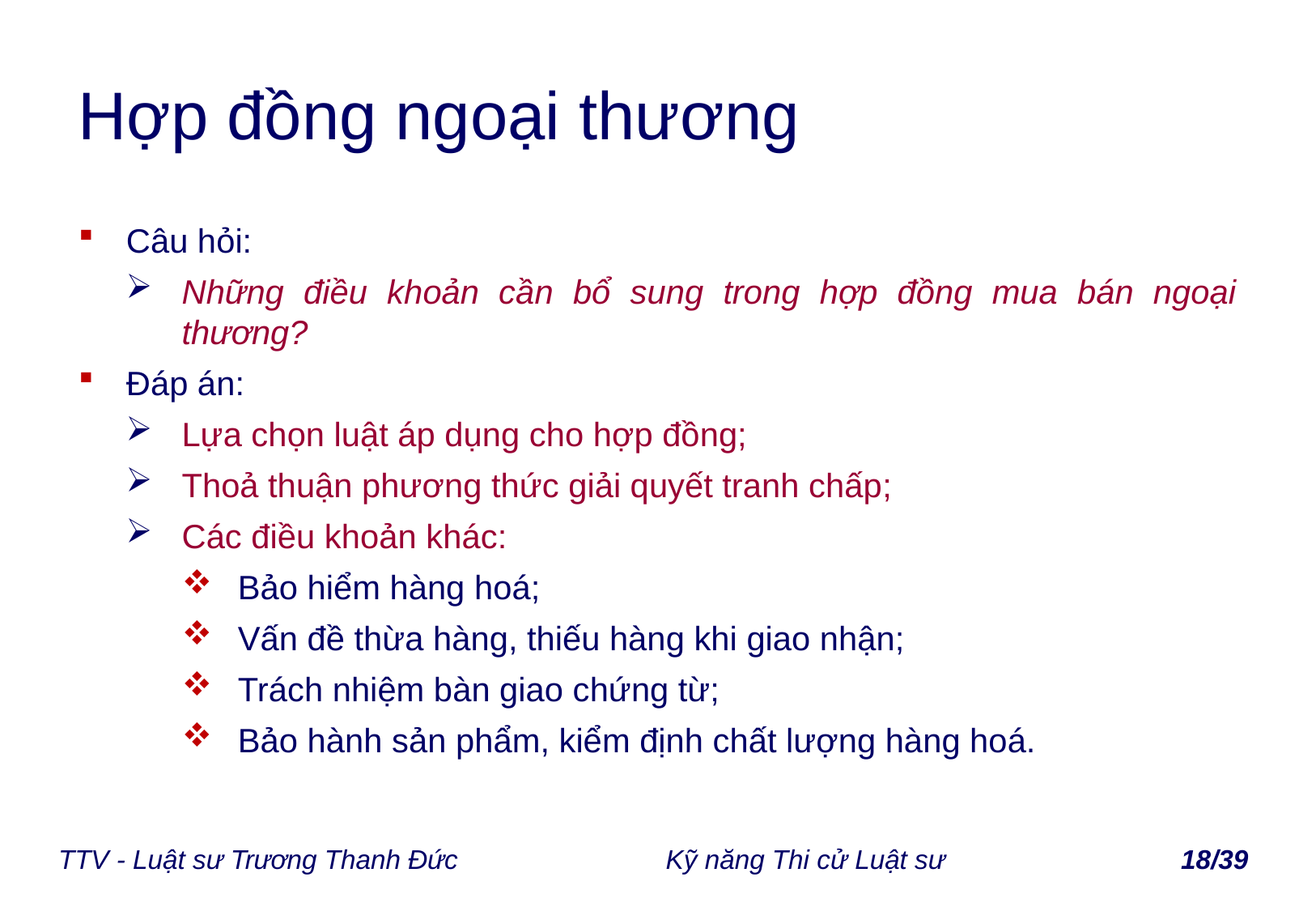

# Hợp đồng ngoại thương
Câu hỏi:
Những điều khoản cần bổ sung trong hợp đồng mua bán ngoại thương?
Đáp án:
Lựa chọn luật áp dụng cho hợp đồng;
Thoả thuận phương thức giải quyết tranh chấp;
Các điều khoản khác:
Bảo hiểm hàng hoá;
Vấn đề thừa hàng, thiếu hàng khi giao nhận;
Trách nhiệm bàn giao chứng từ;
Bảo hành sản phẩm, kiểm định chất lượng hàng hoá.